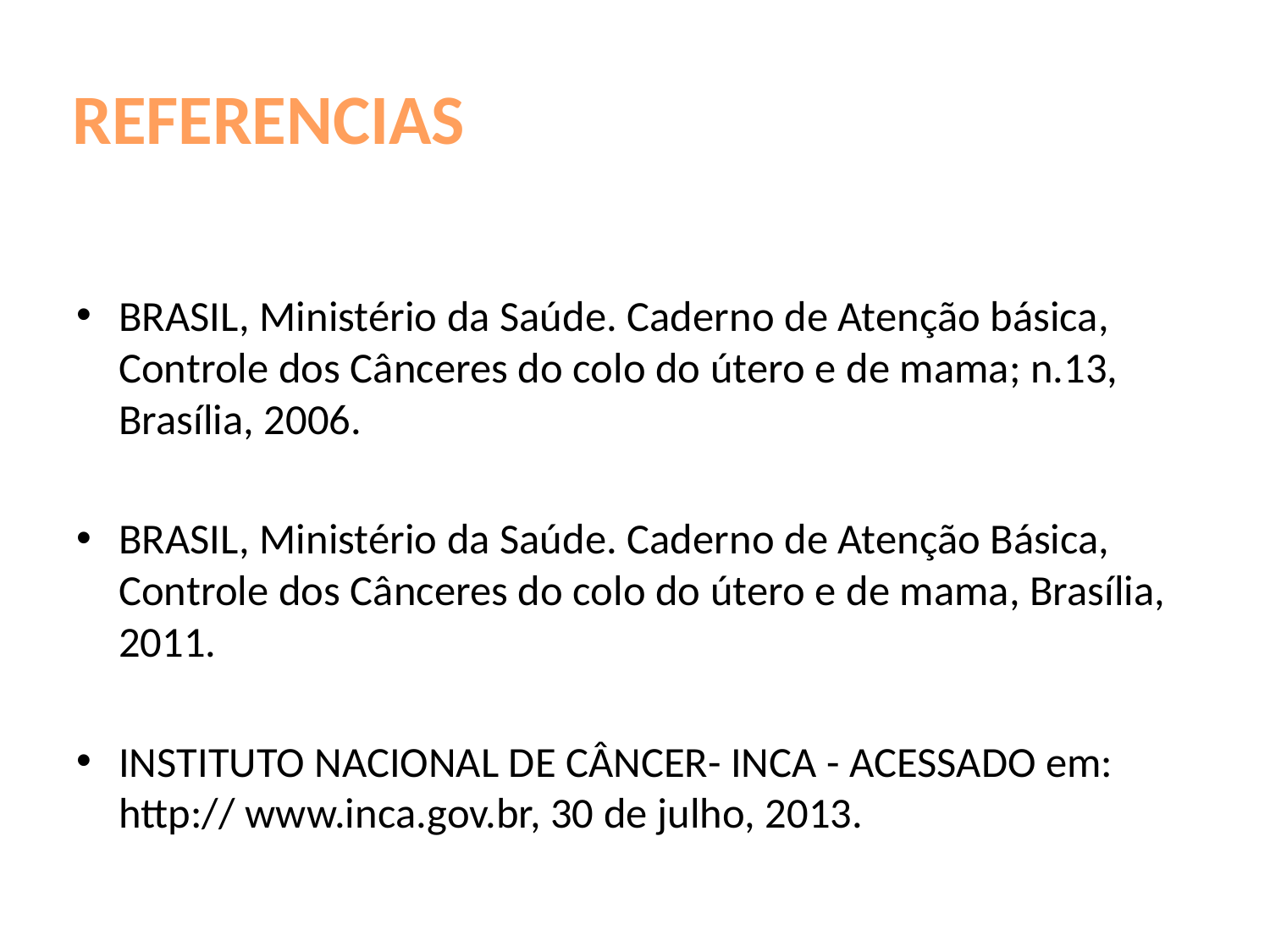

# REFERENCIAS

BRASIL, Ministério da Saúde. Caderno de Atenção básica, Controle dos Cânceres do colo do útero e de mama; n.13, Brasília, 2006.

BRASIL, Ministério da Saúde. Caderno de Atenção Básica, Controle dos Cânceres do colo do útero e de mama, Brasília, 2011.

INSTITUTO NACIONAL DE CÂNCER- INCA - ACESSADO em: http:// www.inca.gov.br, 30 de julho, 2013.